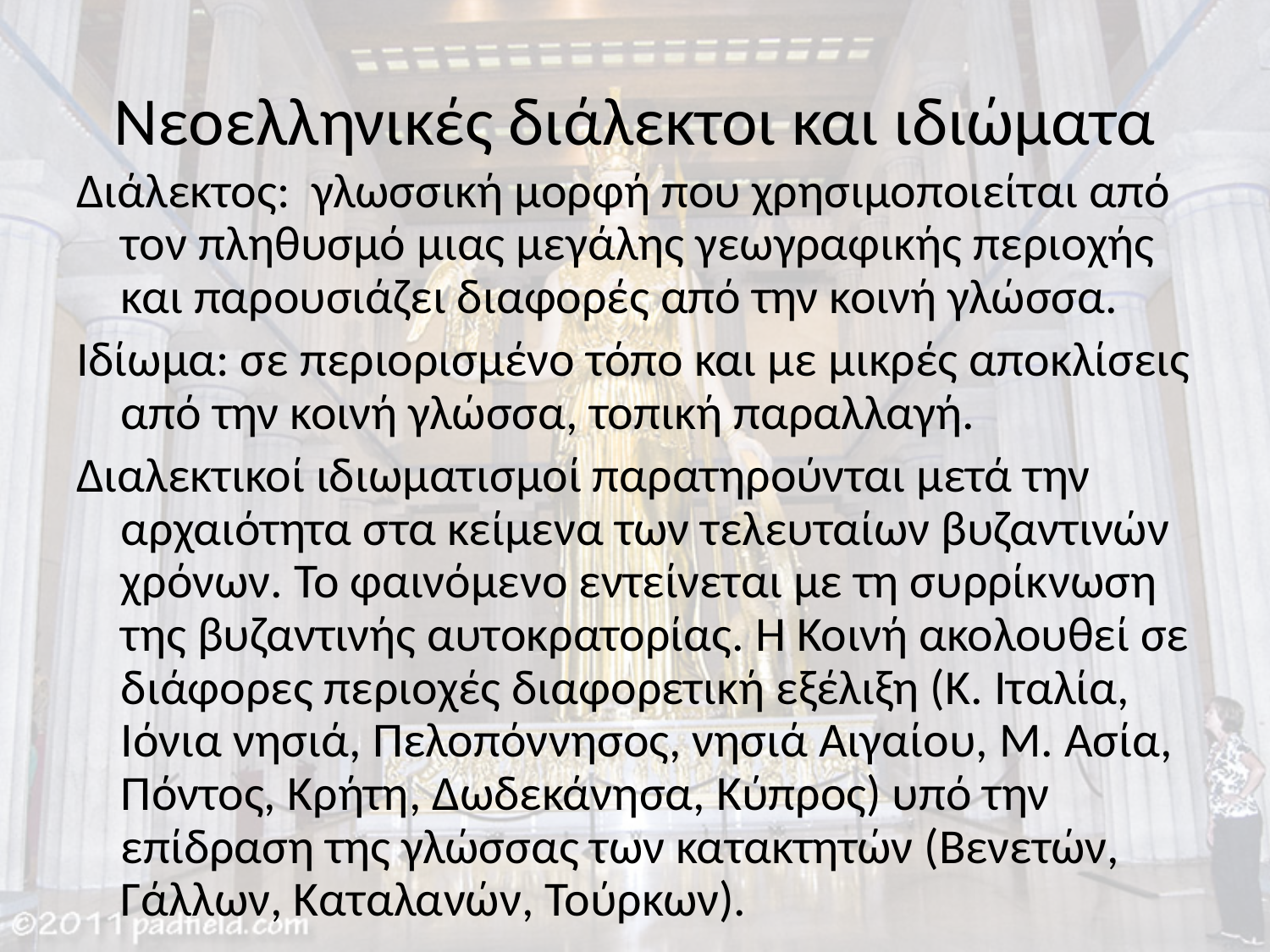

# Νεοελληνικές διάλεκτοι και ιδιώματα
Διάλεκτος:  γλωσσική μορφή που χρησιμοποιείται από τον πληθυσμό μιας μεγάλης γεωγραφικής περιοχής και παρουσιάζει διαφορές από την κοινή γλώσσα.
Ιδίωμα: σε περιορισμένο τόπο και με μικρές αποκλίσεις από την κοινή γλώσσα, τοπική παραλλαγή.
Διαλεκτικοί ιδιωματισμοί παρατηρούνται μετά την αρχαιότητα στα κείμενα των τελευταίων βυζαντινών χρόνων. Το φαινόμενο εντείνεται με τη συρρίκνωση της βυζαντινής αυτοκρατορίας. Η Κοινή ακολουθεί σε διάφορες περιοχές διαφορετική εξέλιξη (Κ. Ιταλία, Ιόνια νησιά, Πελοπόννησος, νησιά Αιγαίου, Μ. Ασία, Πόντος, Κρήτη, Δωδεκάνησα, Κύπρος) υπό την επίδραση της γλώσσας των κατακτητών (Βενετών, Γάλλων, Καταλανών, Τούρκων).